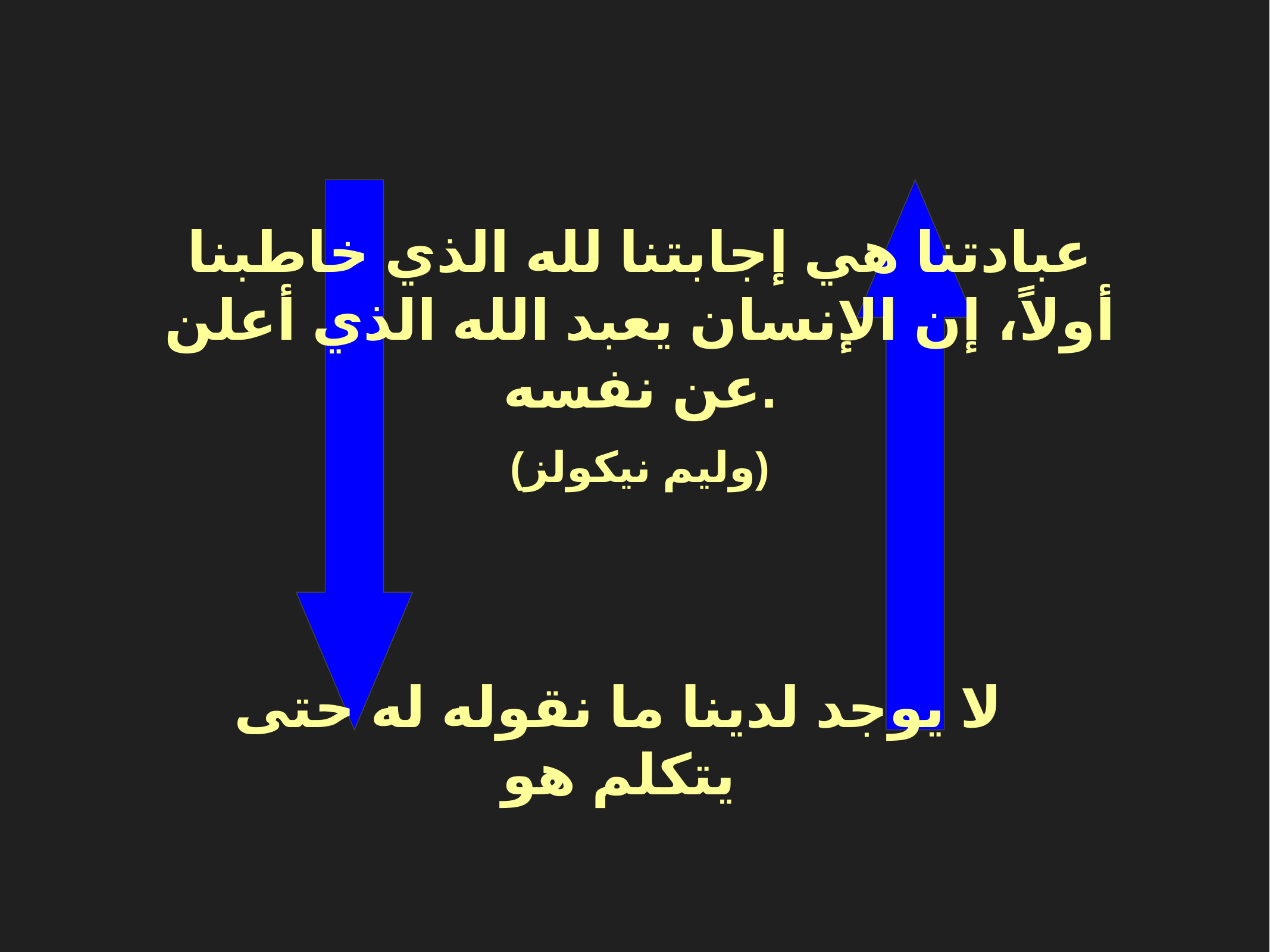

عبادتنا هي إجابتنا لله الذي خاطبنا أولاً، إن الإنسان يعبد الله الذي أعلن عن نفسه.
(وليم نيكولز)
لا يوجد لدينا ما نقوله له حتى يتكلم هو